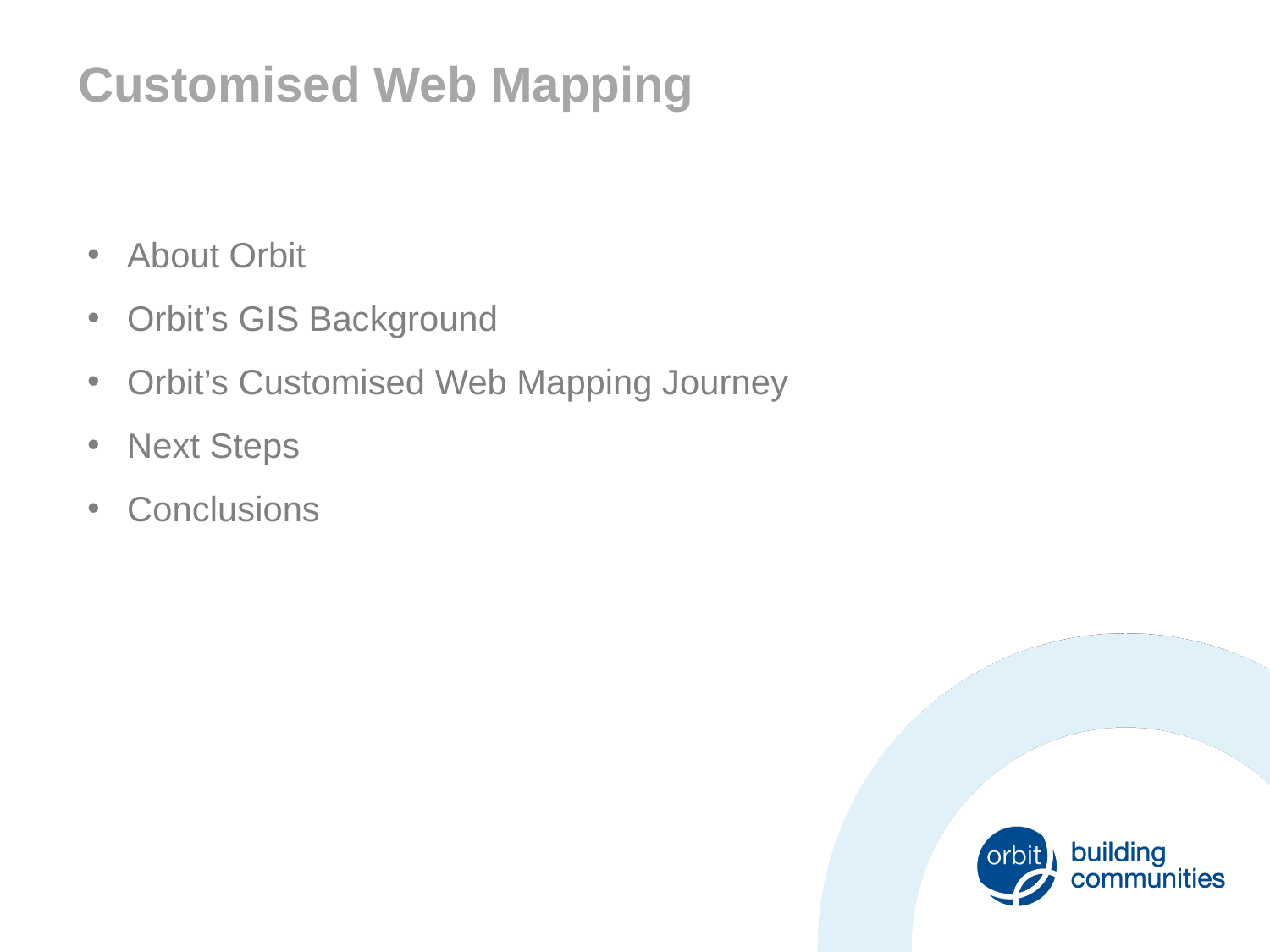

Customised Web Mapping
About Orbit
Orbit’s GIS Background
Orbit’s Customised Web Mapping Journey
Next Steps
Conclusions